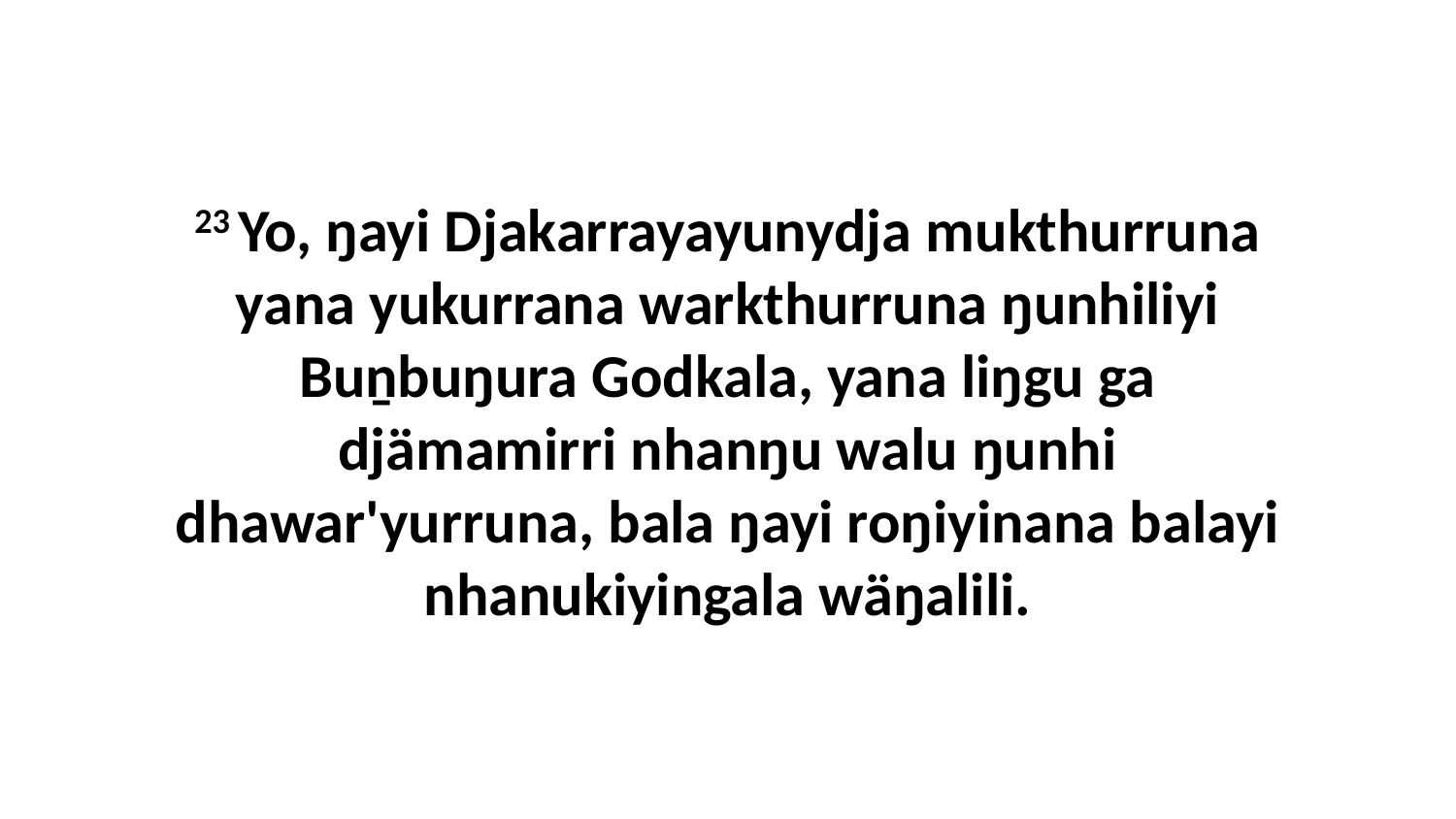

23 Yo, ŋayi Djakarrayayunydja mukthurruna yana yukurrana warkthurruna ŋunhiliyi Buṉbuŋura Godkala, yana liŋgu ga djämamirri nhanŋu walu ŋunhi dhawar'yurruna, bala ŋayi roŋiyinana balayi nhanukiyingala wäŋalili.